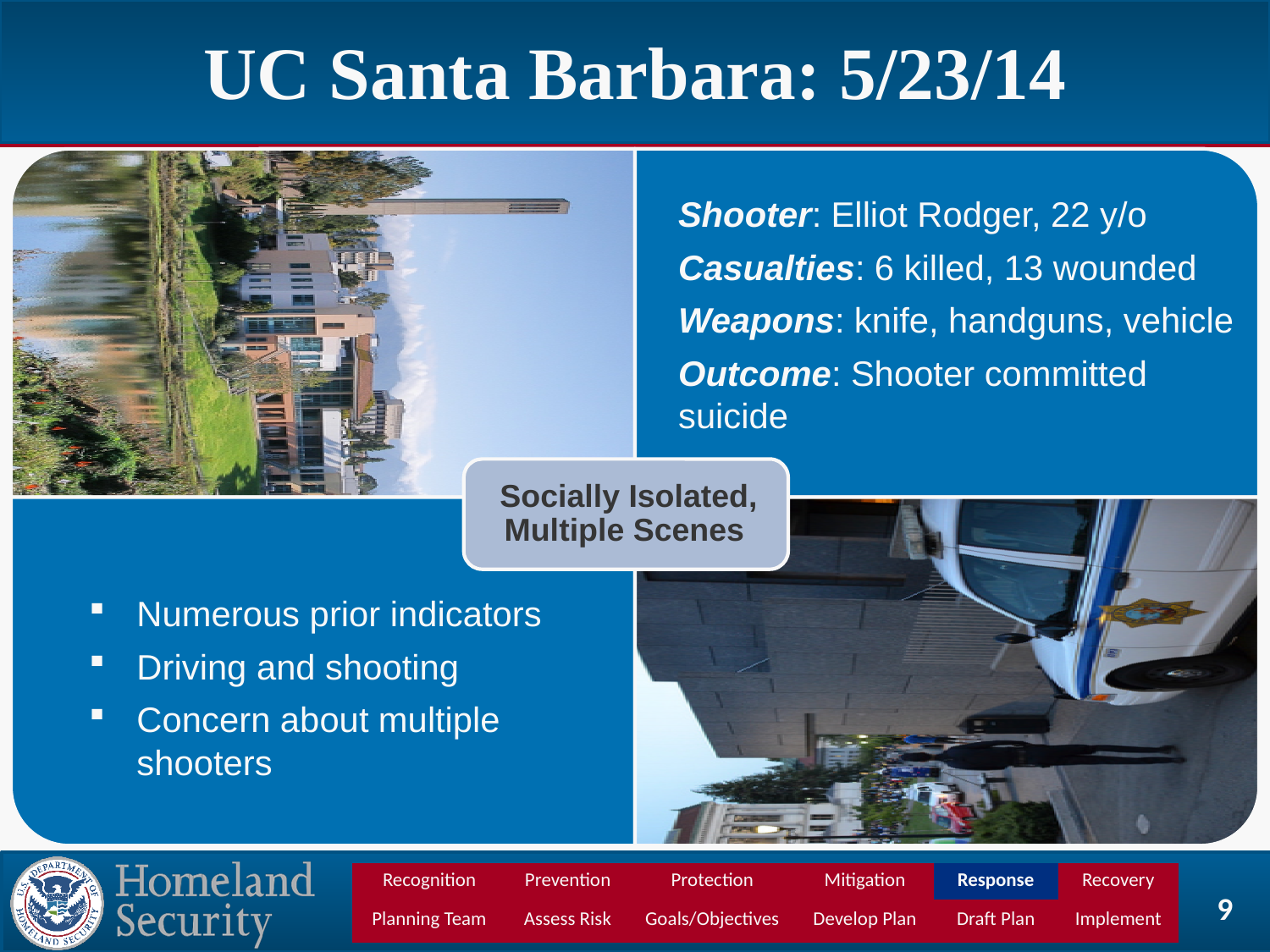

# UC Santa Barbara: 5/23/14

Socially Isolated, Multiple Scenes
Shooter: Elliot Rodger, 22 y/o
Casualties: 6 killed, 13 wounded
Weapons: knife, handguns, vehicle
Outcome: Shooter committed suicide
Numerous prior indicators
Driving and shooting
Concern about multiple shooters
| Recognition | Prevention | Protection | Mitigation | Response | Recovery |
| --- | --- | --- | --- | --- | --- |
| Planning Team | Assess Risk | Goals/Objectives | Develop Plan | Draft Plan | Implement |
9